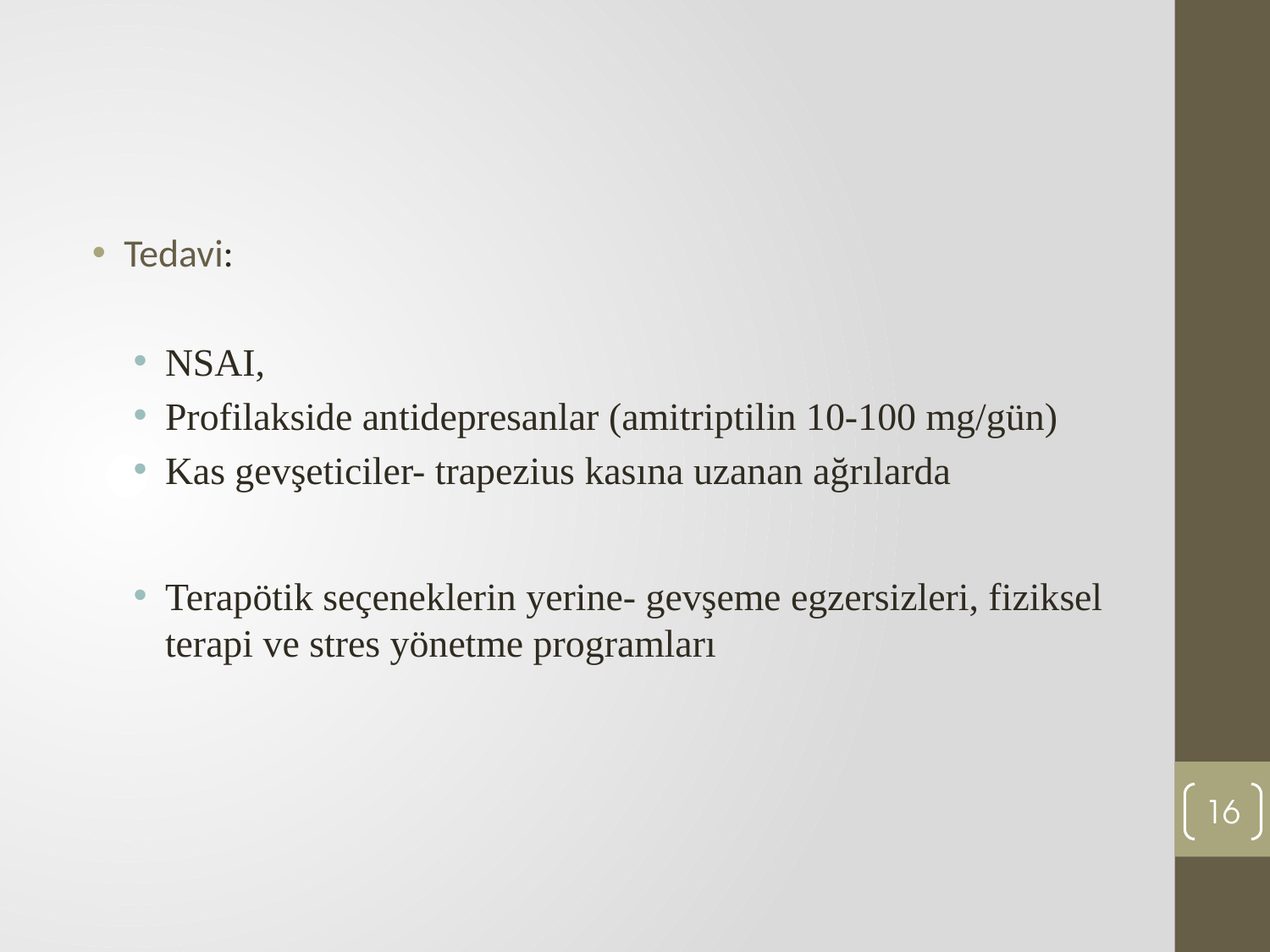

#
Tedavi:

NSAI,
Profilakside antidepresanlar (amitriptilin 10-100 mg/gün)
Kas gevşeticiler- trapezius kasına uzanan ağrılarda

Terapötik seçeneklerin yerine- gevşeme egzersizleri, fiziksel terapi ve stres yönetme programları

16